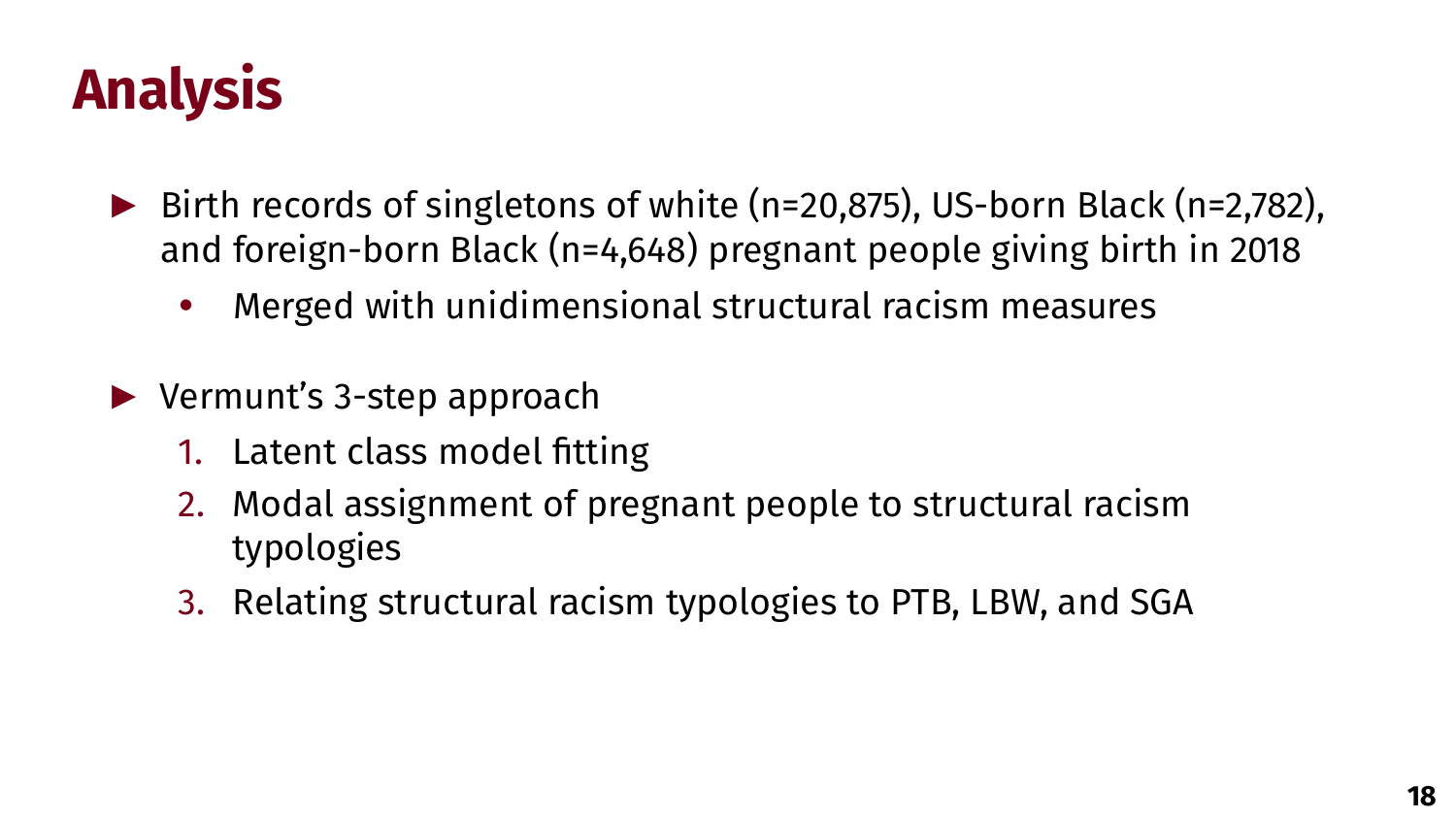

# Analysis
Birth records of singletons of white (n=20,875), US-born Black (n=2,782), and foreign-born Black (n=4,648) pregnant people giving birth in 2018
Merged with unidimensional structural racism measures

Vermunt’s 3-step approach
Latent class model fitting
Modal assignment of pregnant people to structural racism typologies
Relating structural racism typologies to PTB, LBW, and SGA

18